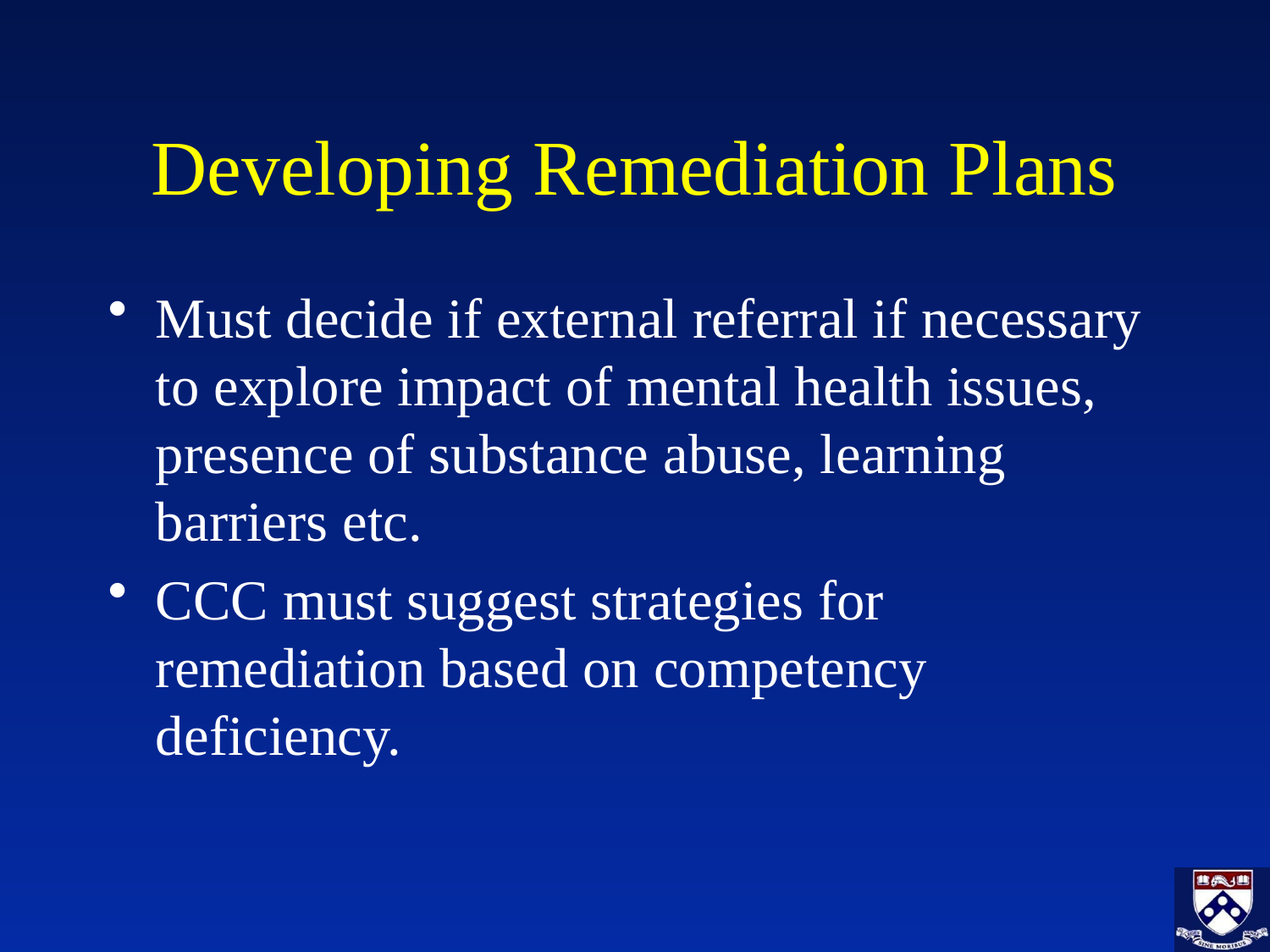

# Developing Remediation Plans
Must decide if external referral if necessary to explore impact of mental health issues, presence of substance abuse, learning barriers etc.
CCC must suggest strategies for remediation based on competency deficiency.